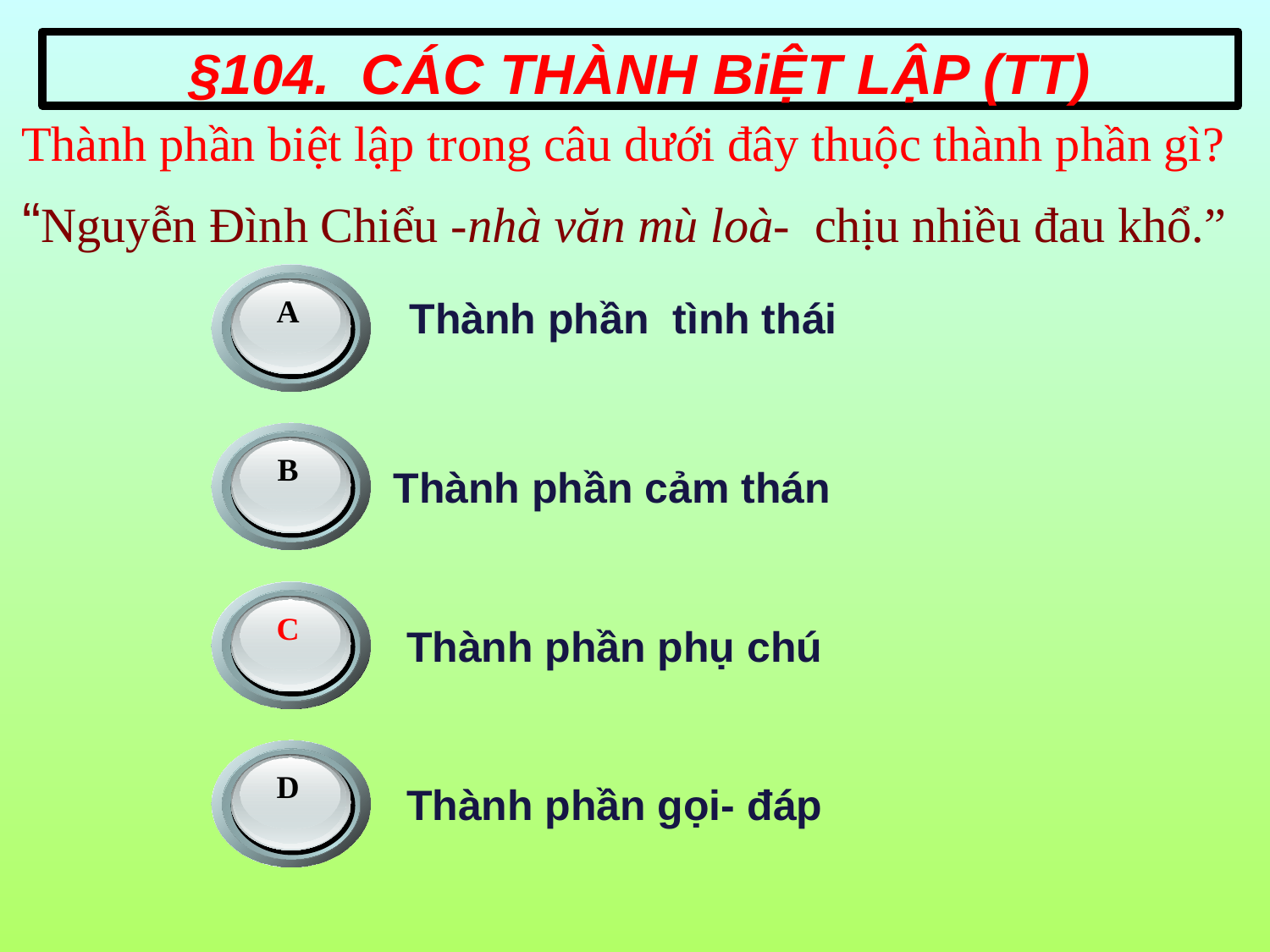

§104.  CÁC THÀNH BiỆT LẬP (TT)
 Thành phần biệt lập trong câu dưới đây thuộc thành phần gì?
 “Nguyễn Đình Chiểu -nhà văn mù loà-  chịu nhiều đau khổ.”

A
  Thành phần  tình thái

B
Thành phần cảm thán

C

C
  Thành phần phụ chú

D
  Thành phần gọi- đáp